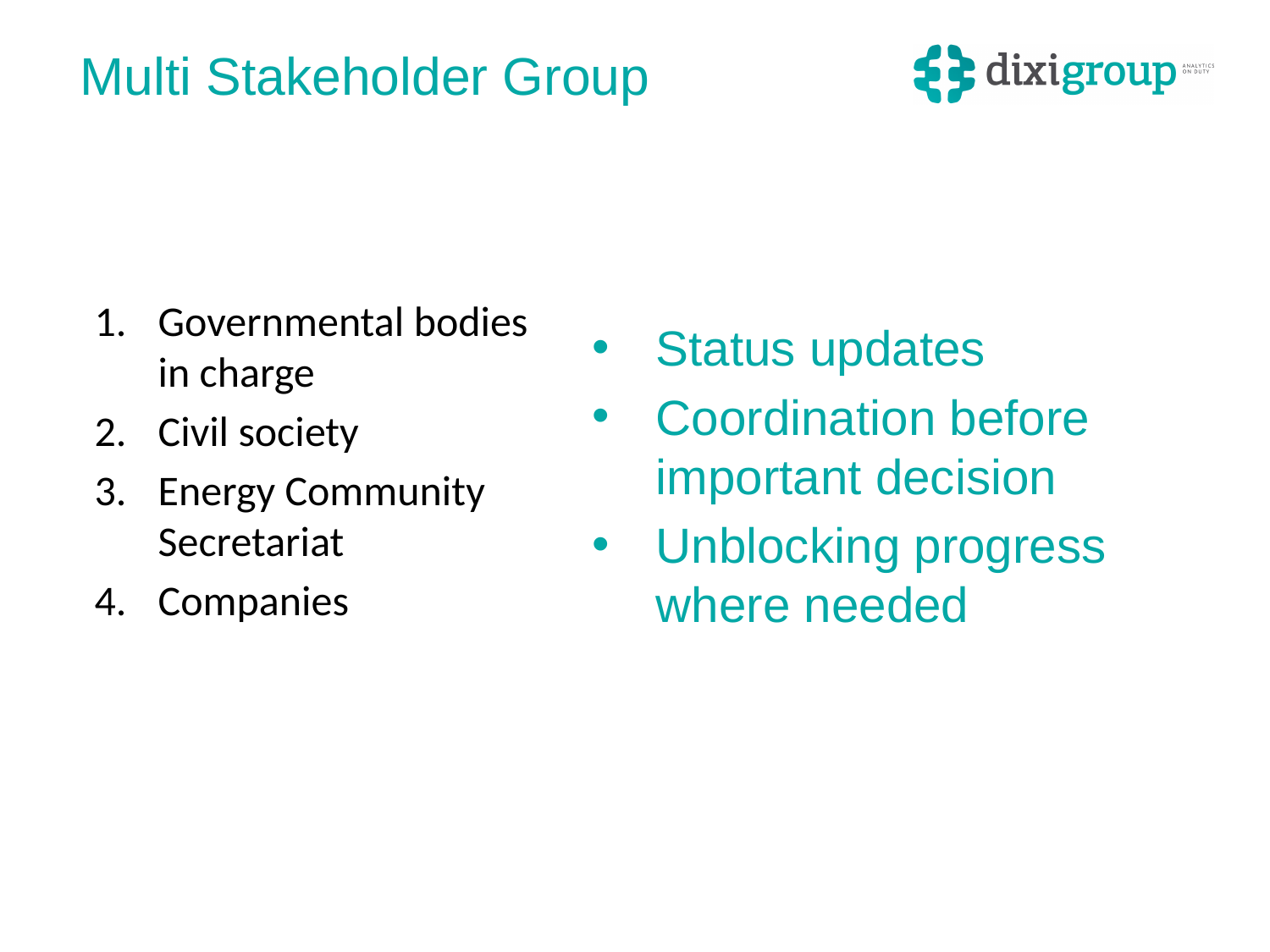

# Multi Stakeholder Group

Governmental bodies in charge
Civil society
Energy Community Secretariat
Companies
Status updates
Coordination before important decision
Unblocking progress where needed